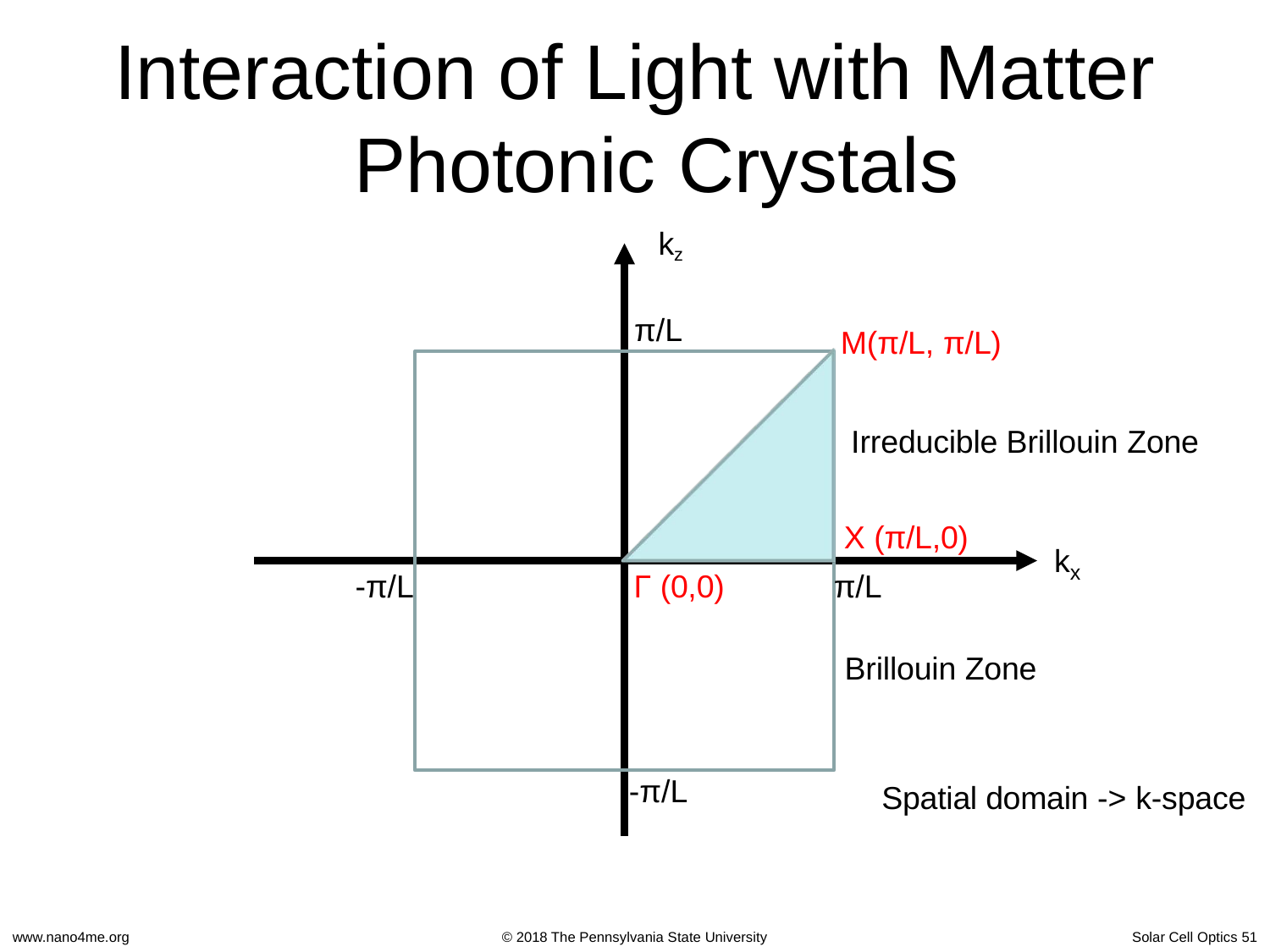

# Interaction of Light with Matter  Photonic Crystals
kz

π/L
M(π/L, π/L)

Irreducible Brillouin Zone
X (π/L,0)
k

x

Γ (0,0)
-π/L
π/L
Brillouin Zone
-π/L
Spatial domain -> k-space